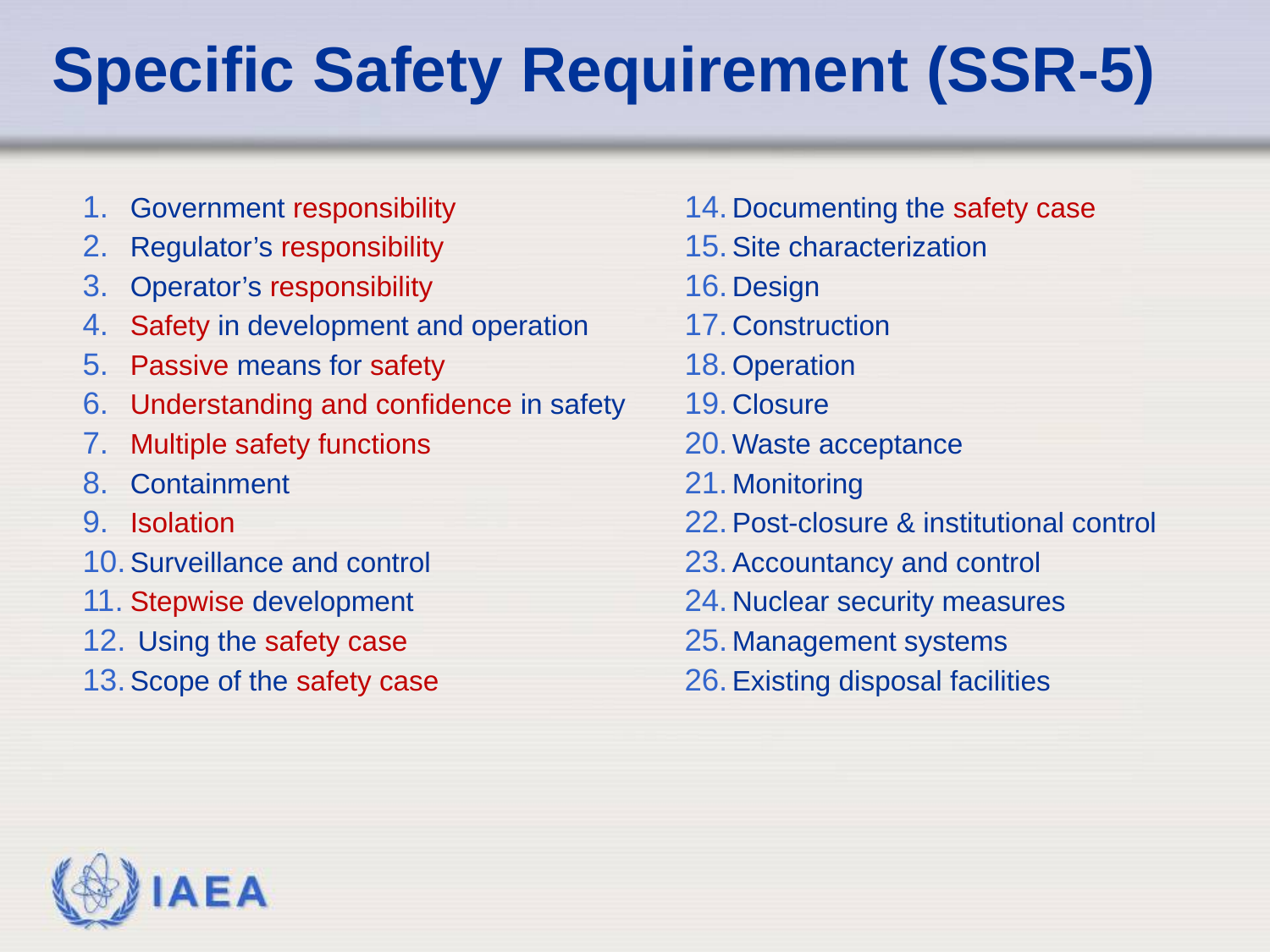

# Specific Safety Requirement (SSR-5)
Government responsibility
Regulator’s responsibility
Operator’s responsibility
Safety in development and operation
Passive means for safety
Understanding and confidence in safety
Multiple safety functions
Containment
Isolation
Surveillance and control
Stepwise development
 Using the safety case
Scope of the safety case

Documenting the safety case
Site characterization
Design
Construction
Operation
Closure
Waste acceptance
Monitoring
Post-closure & institutional control
Accountancy and control
Nuclear security measures
Management systems
Existing disposal facilities